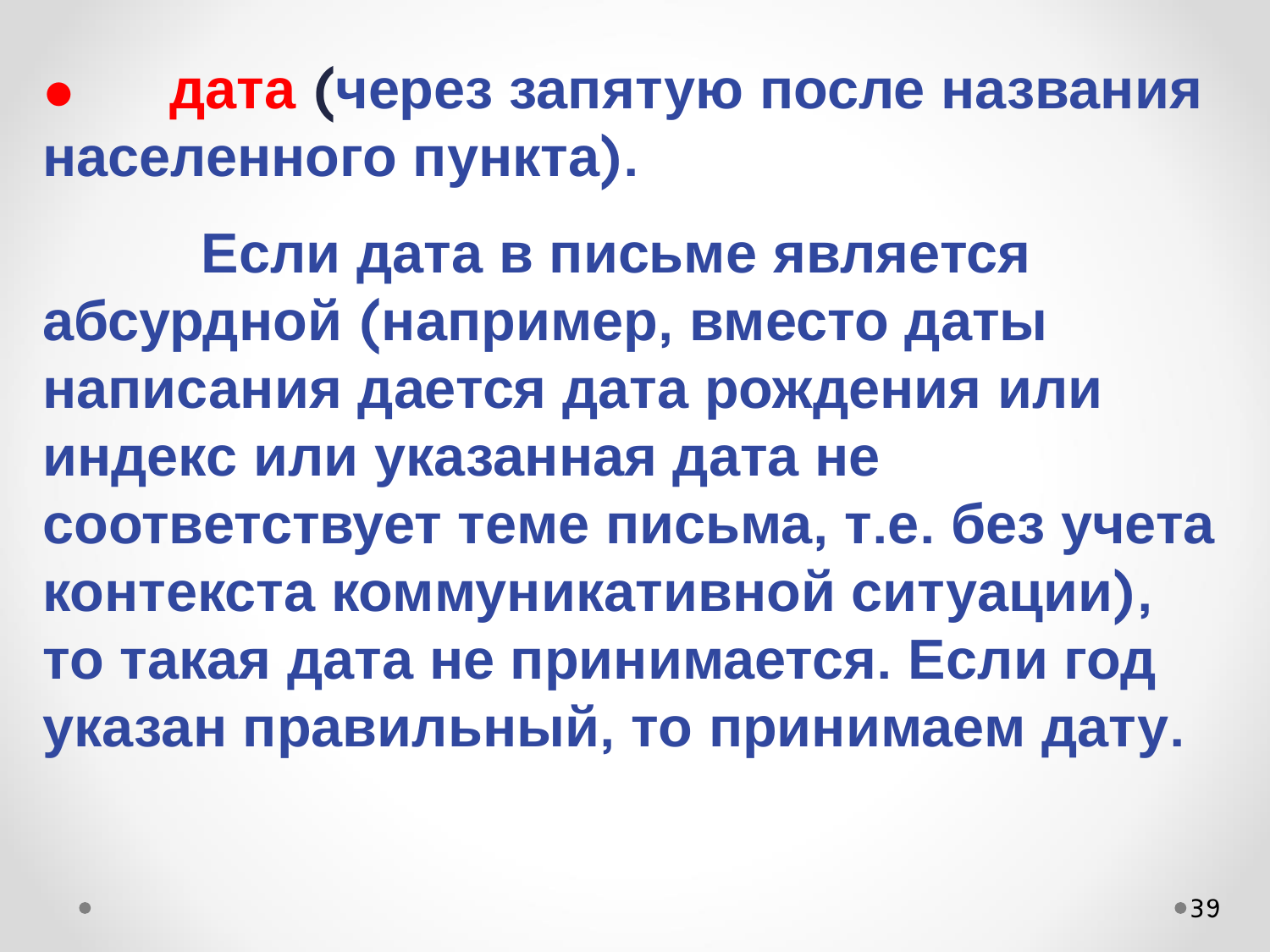

#
•	дата (через запятую после названия населенного пункта).
          Если дата в письме является абсурдной (например, вместо даты написания дается дата рождения или индекс или указанная дата не соответствует теме письма, т.е. без учета контекста коммуникативной ситуации), то такая дата не принимается. Если год указан правильный, то принимаем дату.

39